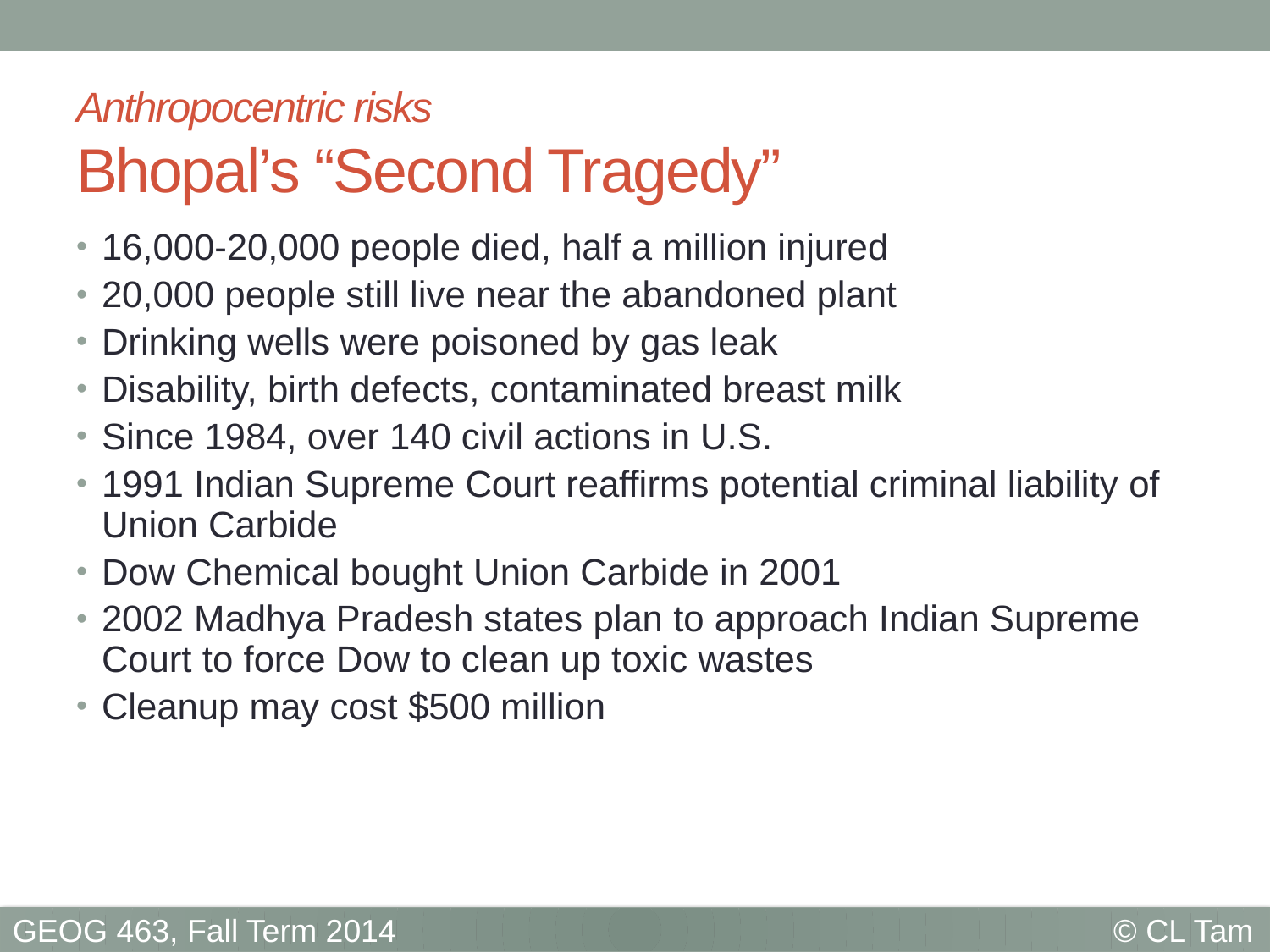

# Anthropocentric risks Bhopal’s “Second Tragedy”
16,000-20,000 people died, half a million injured
20,000 people still live near the abandoned plant
Drinking wells were poisoned by gas leak
Disability, birth defects, contaminated breast milk
Since 1984, over 140 civil actions in U.S.
1991 Indian Supreme Court reaffirms potential criminal liability of Union Carbide
Dow Chemical bought Union Carbide in 2001
2002 Madhya Pradesh states plan to approach Indian Supreme Court to force Dow to clean up toxic wastes
Cleanup may cost $500 million